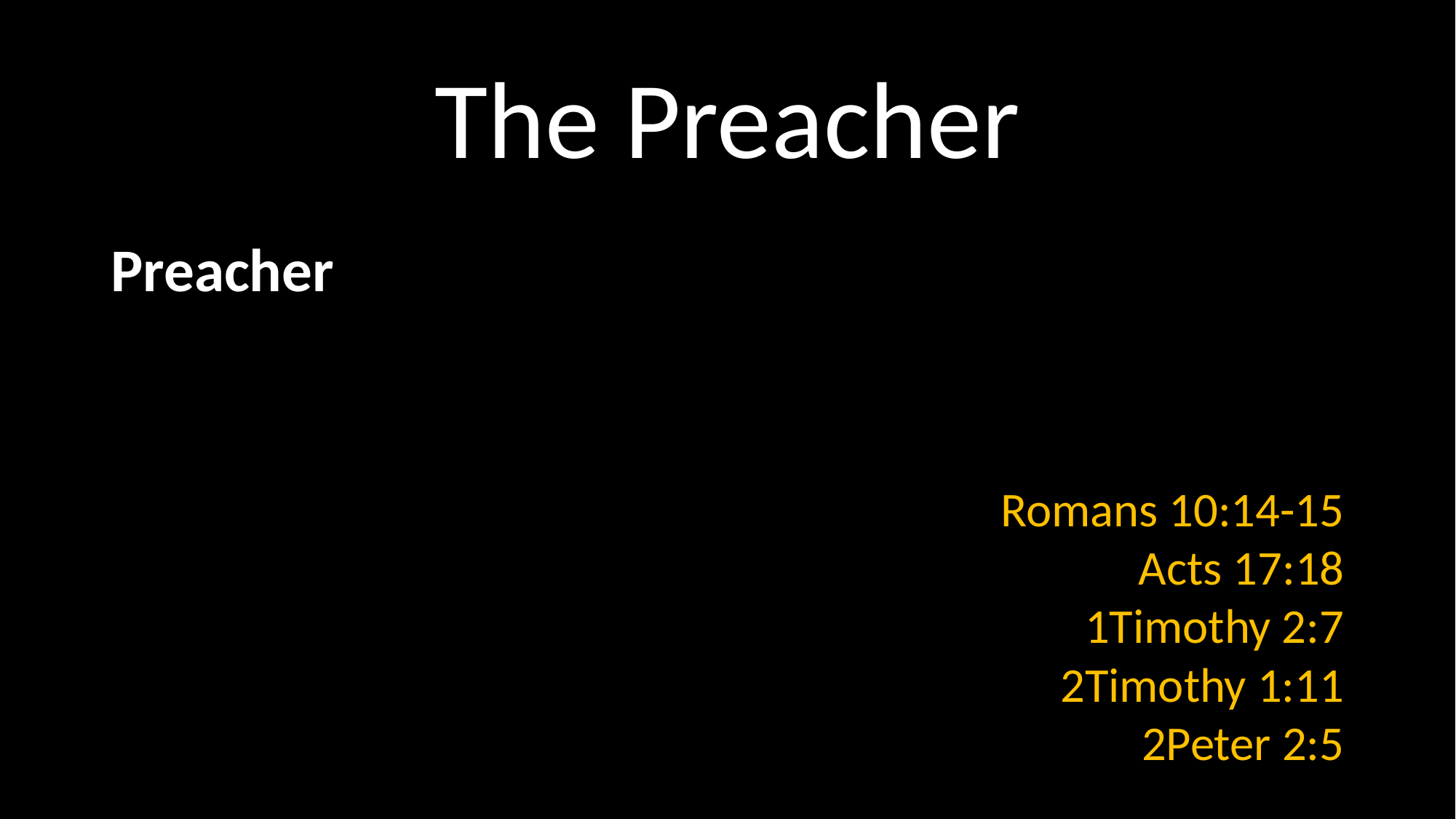

# The Preacher
Preacher
Romans 10:14-15
Acts 17:18
1Timothy 2:7
2Timothy 1:11
2Peter 2:5